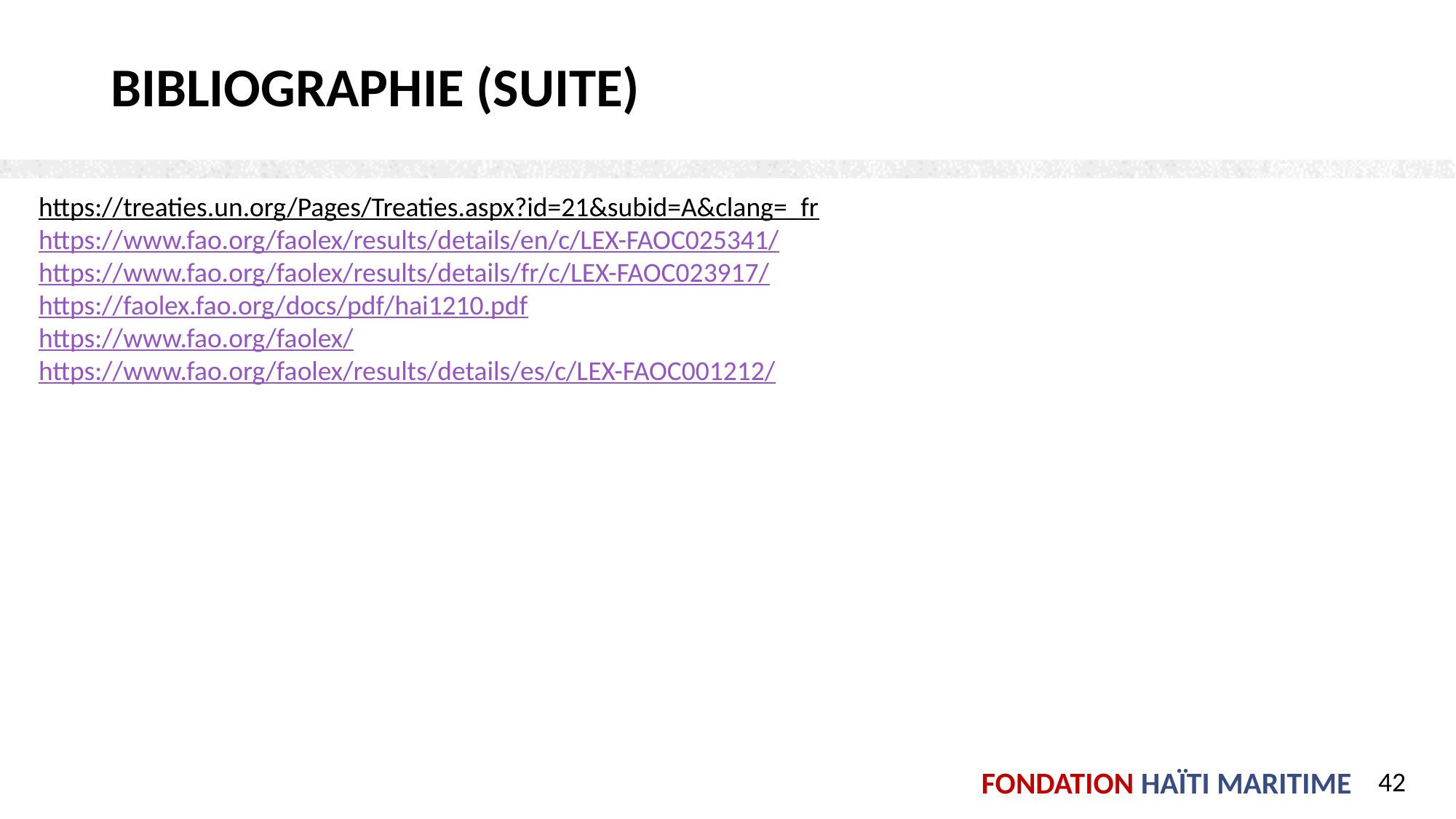

# BIBLIOGRAPHIE (suite)
https://treaties.un.org/Pages/Treaties.aspx?id=21&subid=A&clang=_fr
https://www.fao.org/faolex/results/details/en/c/LEX-FAOC025341/
https://www.fao.org/faolex/results/details/fr/c/LEX-FAOC023917/
https://faolex.fao.org/docs/pdf/hai1210.pdf
https://www.fao.org/faolex/
https://www.fao.org/faolex/results/details/es/c/LEX-FAOC001212/

42